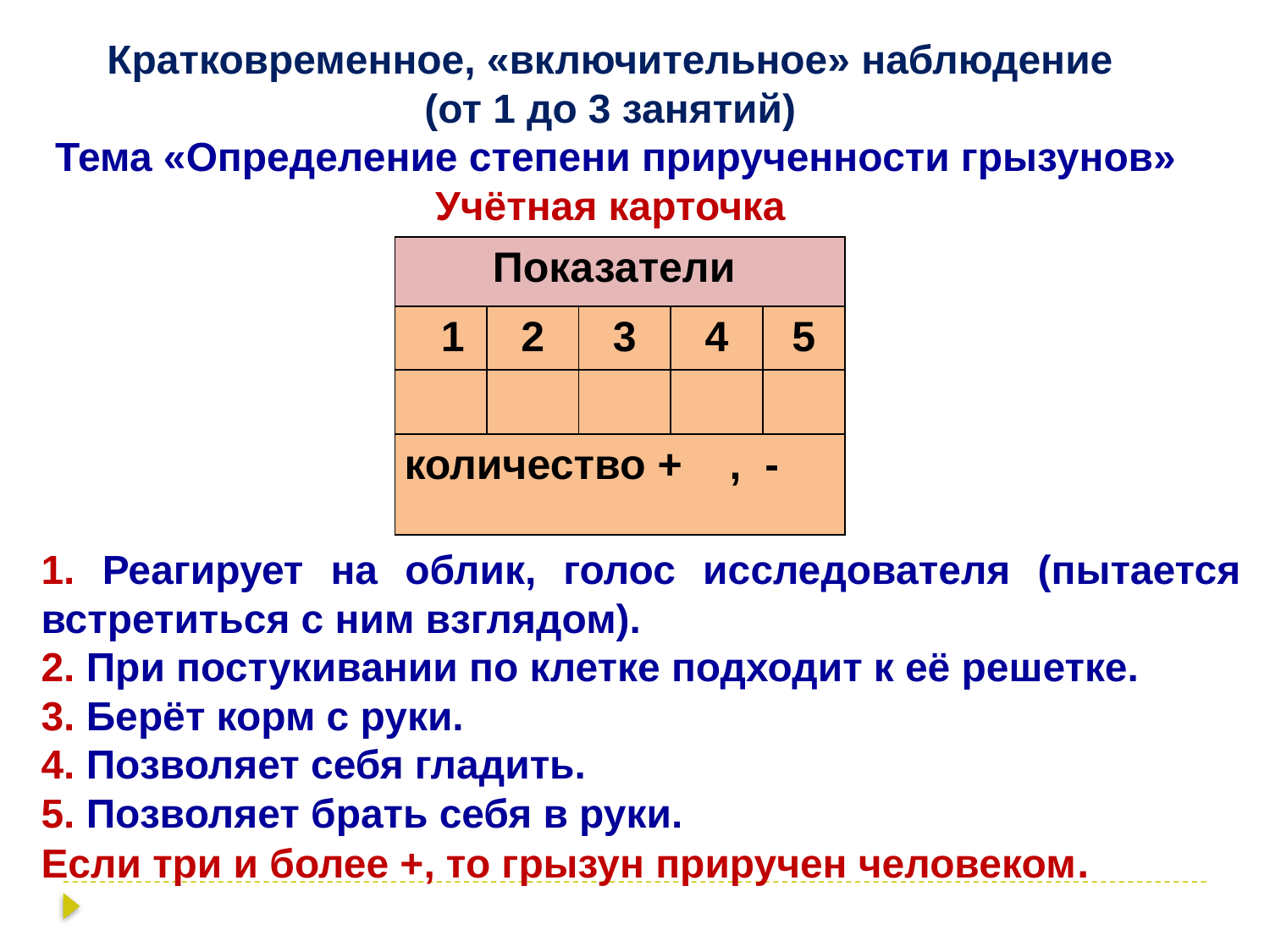

Кратковременное, «включительное» наблюдение
(от 1 до 3 занятий)
Тема «Определение степени прирученности грызунов»
Учётная карточка

| Показатели |  |  |  |  |
| --- | --- | --- | --- | --- |
| 1 | 2 | 3 | 4 | 5 |
|  |  |  |  |  |
| количество + , - |  |  |  |  |
1. Реагирует на облик, голос исследователя (пытается встретиться с ним взглядом).
2. При постукивании по клетке подходит к её решетке.
3. Берёт корм с руки.
4. Позволяет себя гладить.
5. Позволяет брать себя в руки.
Если три и более +, то грызун приручен человеком.